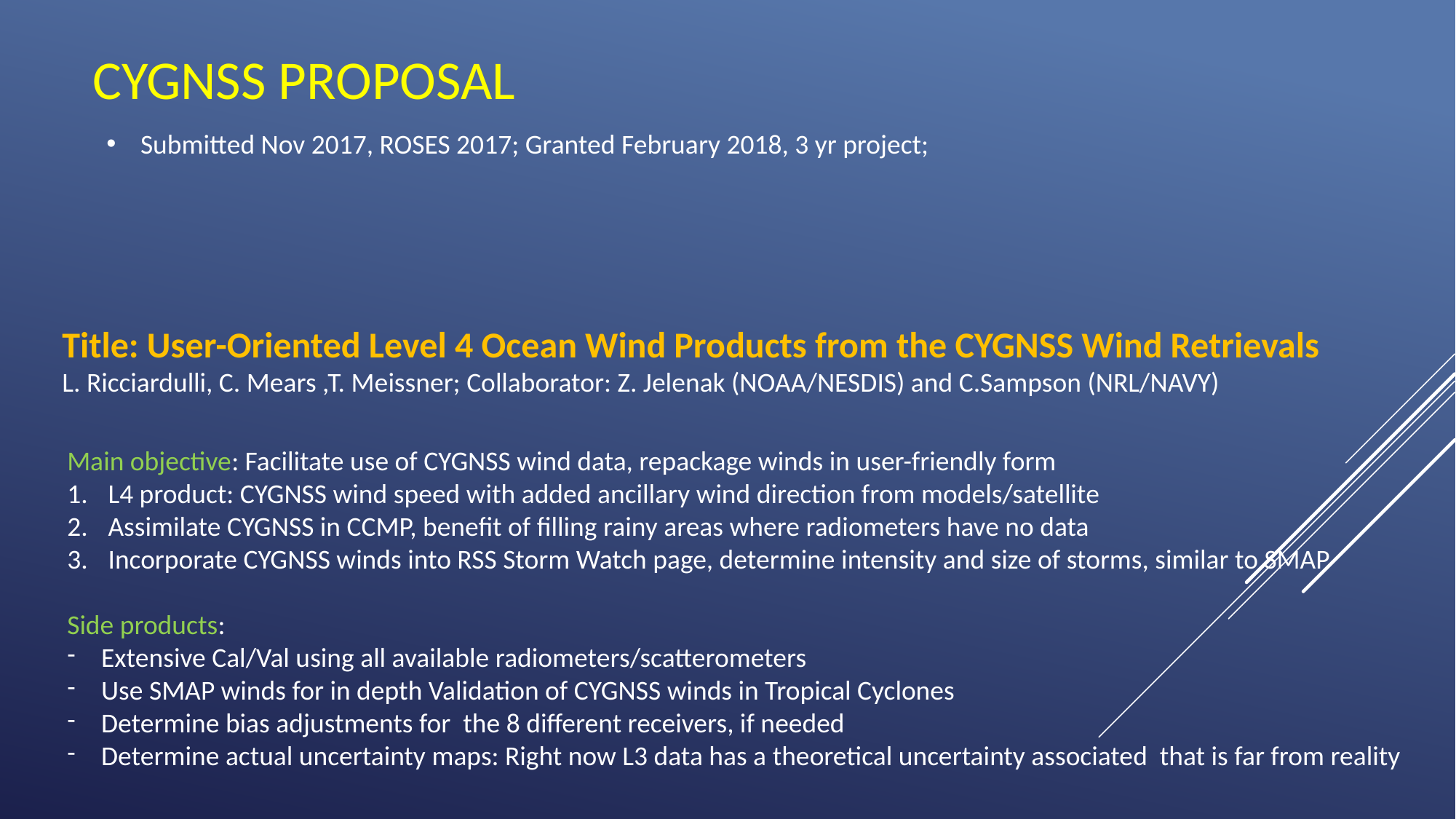

# CYGNSS PROPOSAL
Submitted Nov 2017, ROSES 2017; Granted February 2018, 3 yr project;
Title: User-Oriented Level 4 Ocean Wind Products from the CYGNSS Wind Retrievals
L. Ricciardulli, C. Mears ,T. Meissner; Collaborator: Z. Jelenak (NOAA/NESDIS) and C.Sampson (NRL/NAVY)
Main objective: Facilitate use of CYGNSS wind data, repackage winds in user-friendly form
L4 product: CYGNSS wind speed with added ancillary wind direction from models/satellite
Assimilate CYGNSS in CCMP, benefit of filling rainy areas where radiometers have no data
Incorporate CYGNSS winds into RSS Storm Watch page, determine intensity and size of storms, similar to SMAP

Side products:
Extensive Cal/Val using all available radiometers/scatterometers
Use SMAP winds for in depth Validation of CYGNSS winds in Tropical Cyclones
Determine bias adjustments for  the 8 different receivers, if needed
Determine actual uncertainty maps: Right now L3 data has a theoretical uncertainty associated  that is far from reality